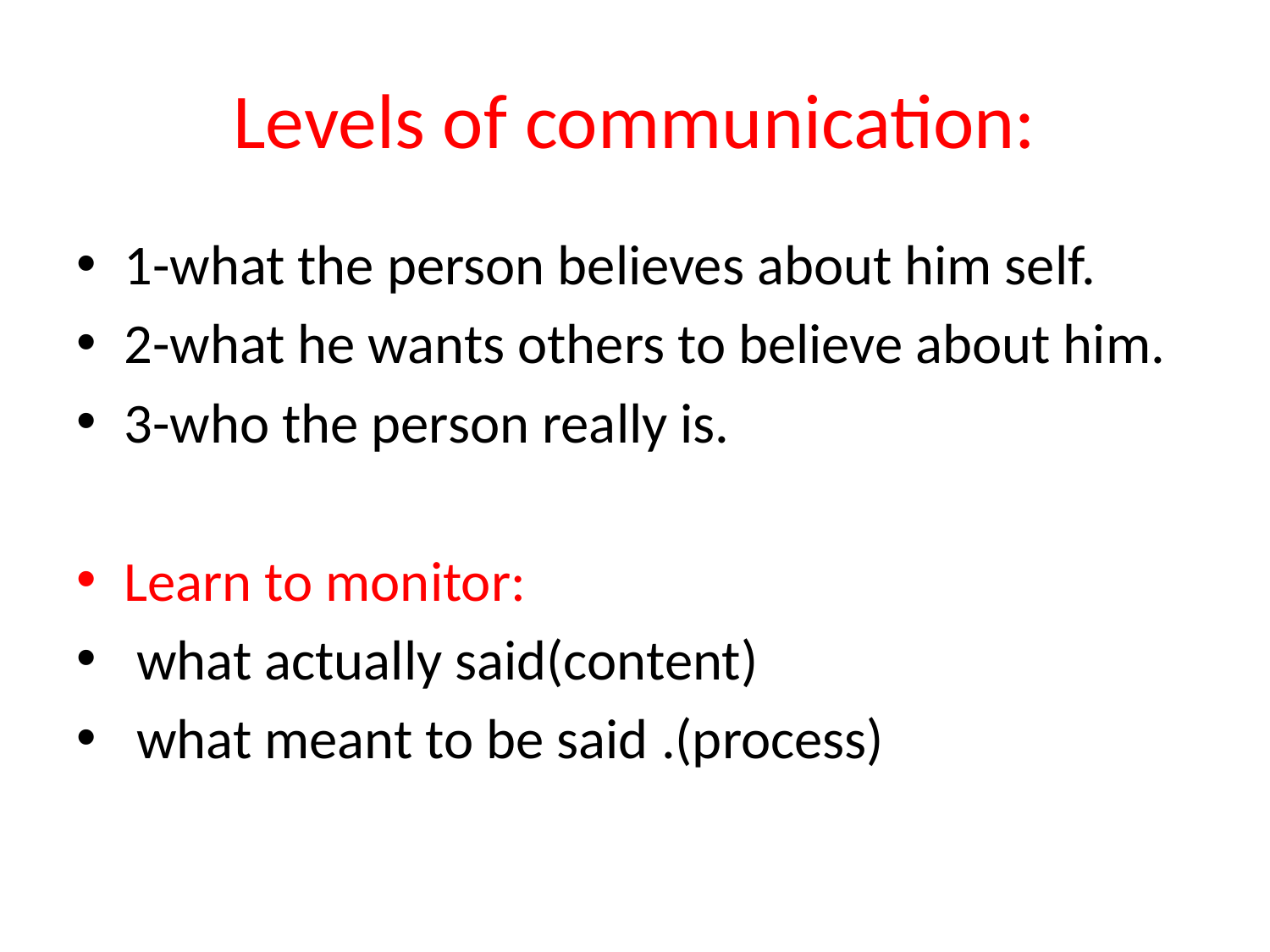

# Levels of communication:
1-what the person believes about him self.
2-what he wants others to believe about him.
3-who the person really is.

Learn to monitor:
 what actually said(content)
 what meant to be said .(process)